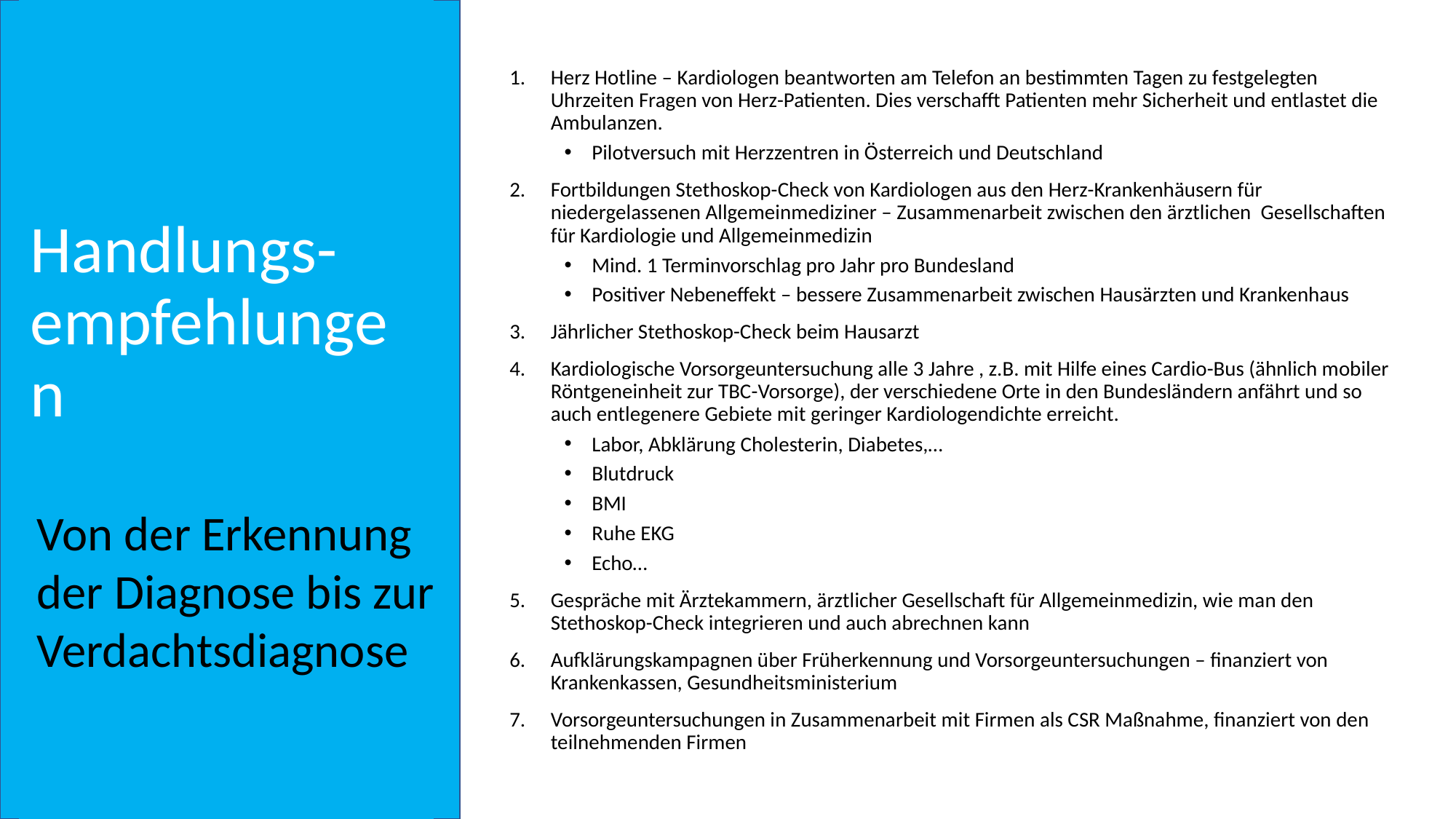

Handlungs-empfehlungen
Herz Hotline – Kardiologen beantworten am Telefon an bestimmten Tagen zu festgelegten Uhrzeiten Fragen von Herz-Patienten. Dies verschafft Patienten mehr Sicherheit und entlastet die Ambulanzen.
Pilotversuch mit Herzzentren in Österreich und Deutschland
Fortbildungen Stethoskop-Check von Kardiologen aus den Herz-Krankenhäusern für niedergelassenen Allgemeinmediziner – Zusammenarbeit zwischen den ärztlichen  Gesellschaften für Kardiologie und Allgemeinmedizin
Mind. 1 Terminvorschlag pro Jahr pro Bundesland
Positiver Nebeneffekt – bessere Zusammenarbeit zwischen Hausärzten und Krankenhaus
Jährlicher Stethoskop-Check beim Hausarzt
Kardiologische Vorsorgeuntersuchung alle 3 Jahre , z.B. mit Hilfe eines Cardio-Bus (ähnlich mobiler Röntgeneinheit zur TBC-Vorsorge), der verschiedene Orte in den Bundesländern anfährt und so auch entlegenere Gebiete mit geringer Kardiologendichte erreicht.
Labor, Abklärung Cholesterin, Diabetes,…
Blutdruck
BMI
Ruhe EKG
Echo…
Gespräche mit Ärztekammern, ärztlicher Gesellschaft für Allgemeinmedizin, wie man den Stethoskop-Check integrieren und auch abrechnen kann
Aufklärungskampagnen über Früherkennung und Vorsorgeuntersuchungen – finanziert von Krankenkassen, Gesundheitsministerium
Vorsorgeuntersuchungen in Zusammenarbeit mit Firmen als CSR Maßnahme, finanziert von den teilnehmenden Firmen

Von der Erkennung der Diagnose bis zur Verdachtsdiagnose